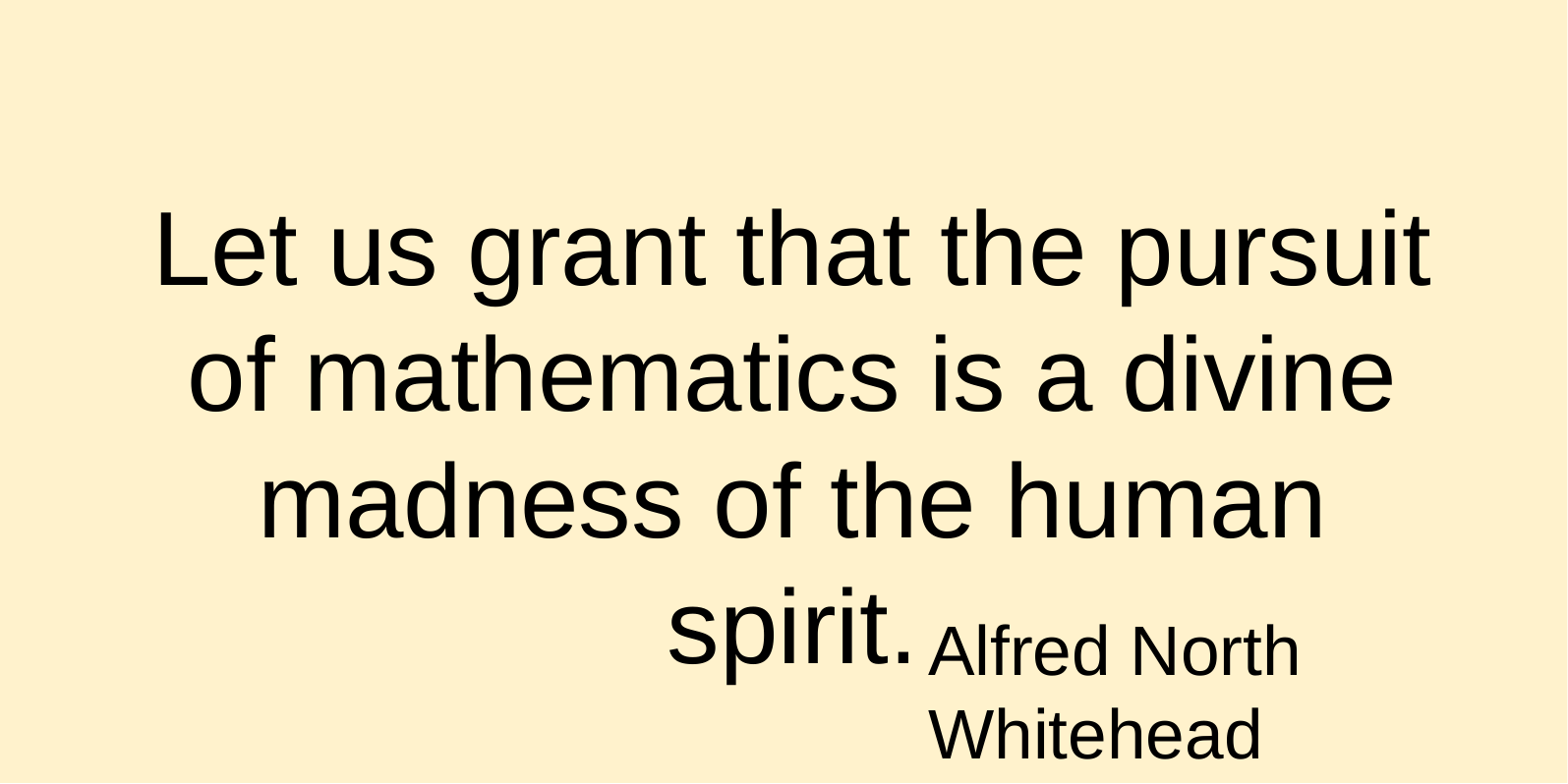

Let us grant that the pursuit of mathematics is a divine madness of the human spirit.
Alfred North Whitehead